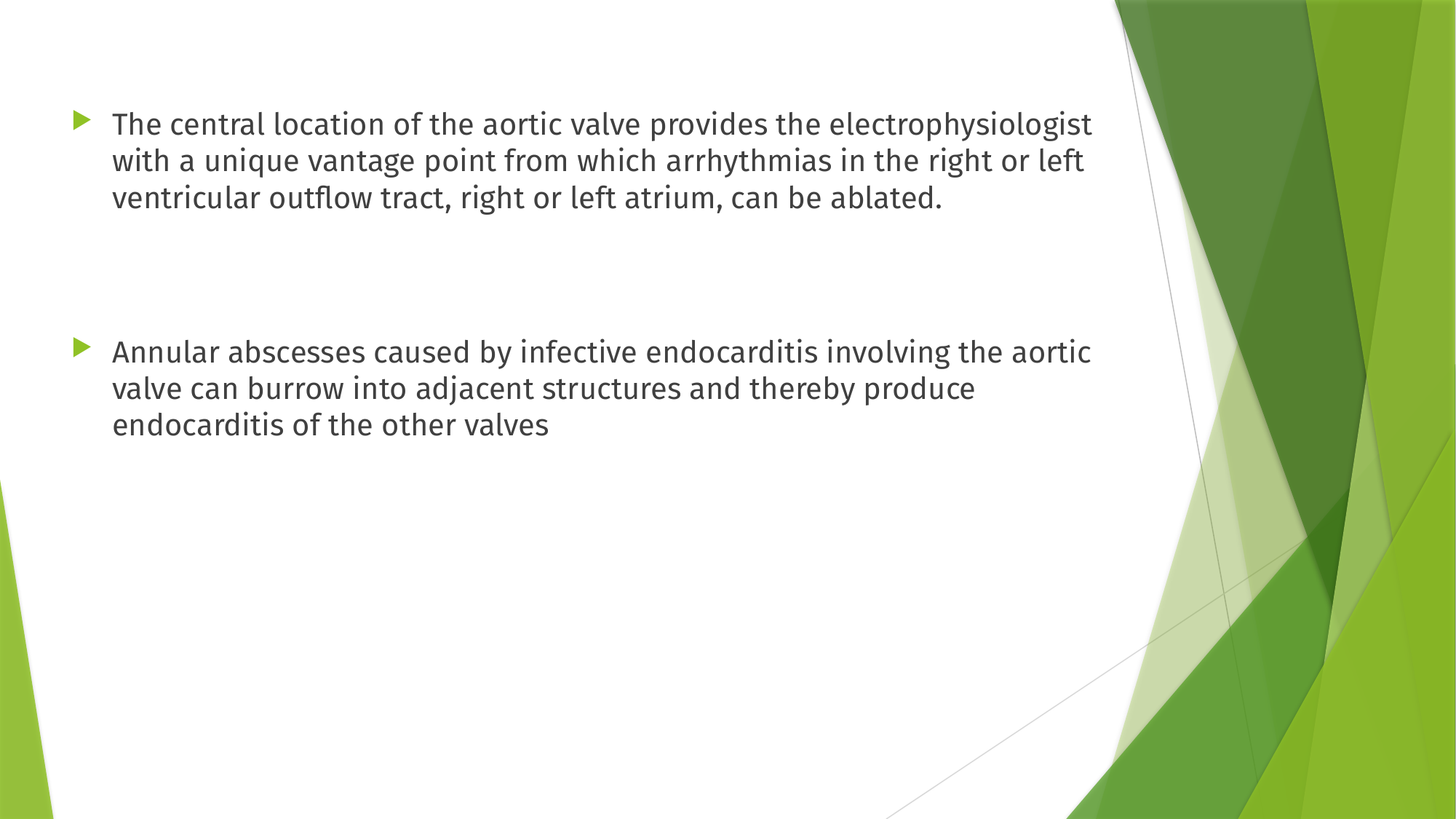

The central location of the aortic valve provides the electrophysiologist with a unique vantage point from which arrhythmias in the right or left ventricular outflow tract, right or left atrium, can be ablated.

Annular abscesses caused by infective endocarditis involving the aortic valve can burrow into adjacent structures and thereby produce endocarditis of the other valves